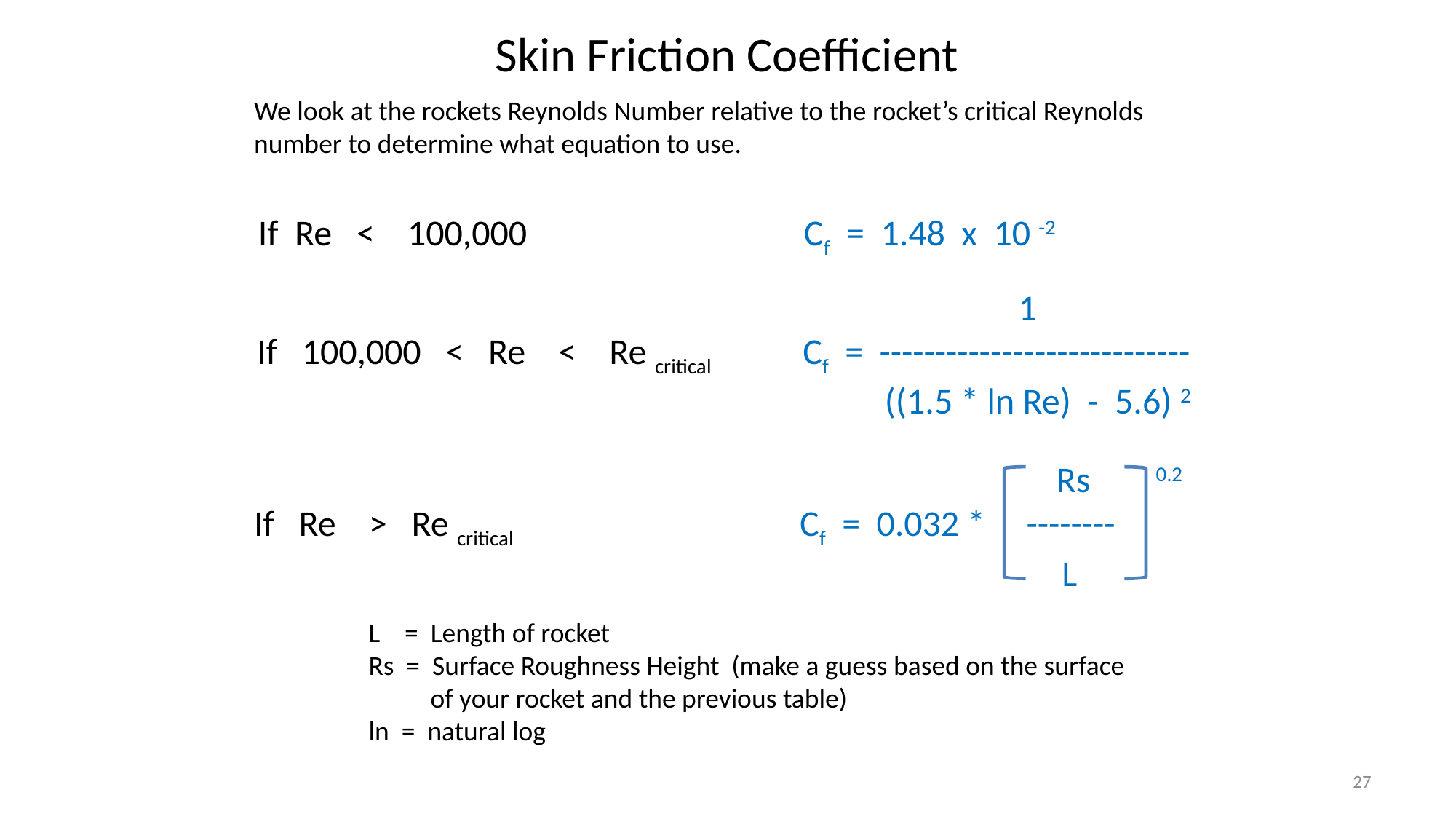

Skin Friction Coefficient
We look at the rockets Reynolds Number relative to the rocket’s critical Reynolds number to determine what equation to use.
If  Re   <    100,000			Cf  =  1.48  x  10 -2
						             1
If   100,000   <   Re    <    Re critical 	Cf  =  ----------------------------
					          ((1.5 * ln Re)  -  5.6) 2
						                  Rs        0.2
If   Re    >   Re critical 		    	Cf  =  0.032 *     -------- 						                                L

L    =  Length of rocket
Rs  =  Surface Roughness Height  (make a guess based on the surface
          of your rocket and the previous table)
ln  =  natural log
27